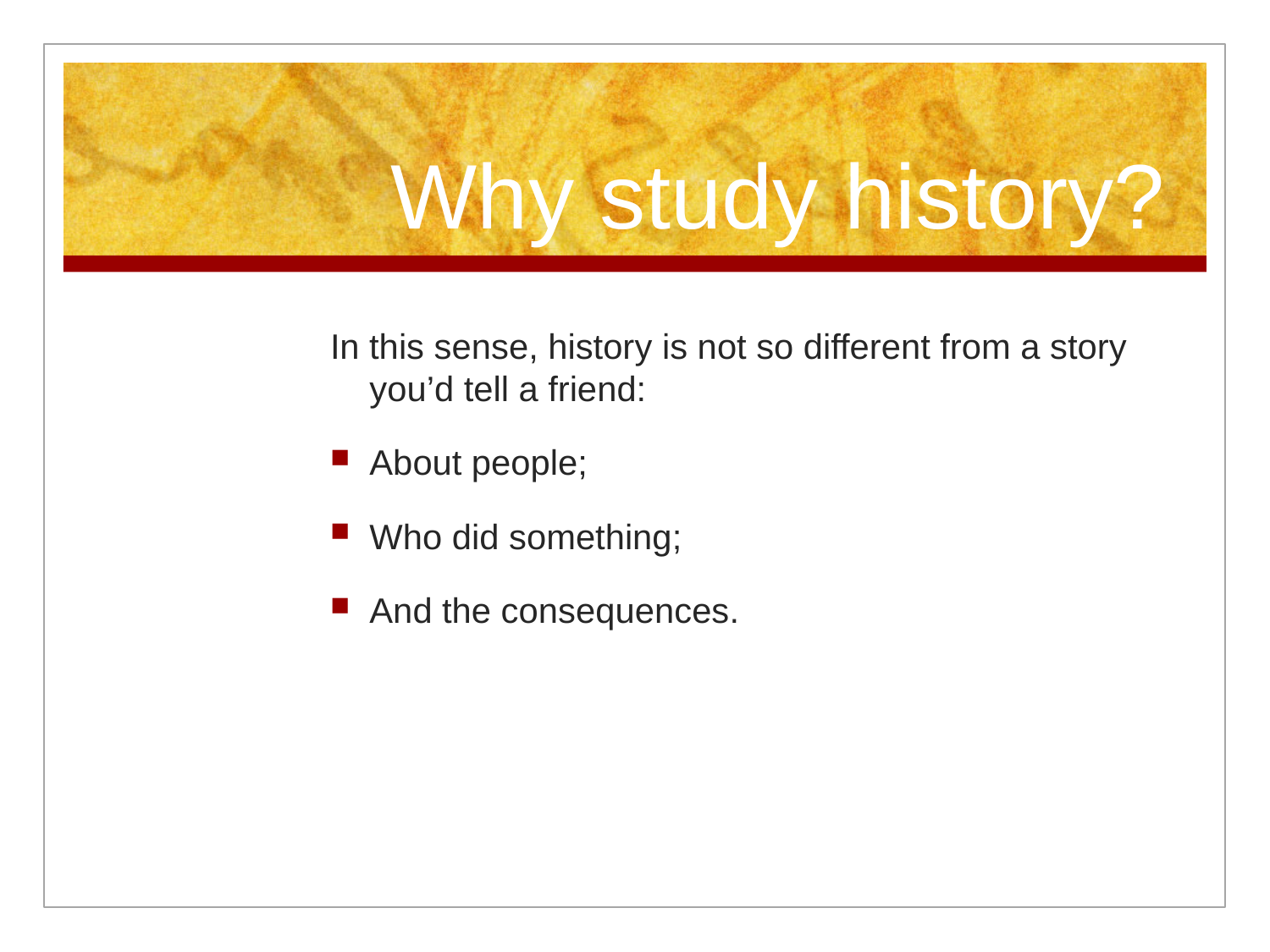

# Why study history?
In this sense, history is not so different from a story you’d tell a friend:
About people;
Who did something;
And the consequences.